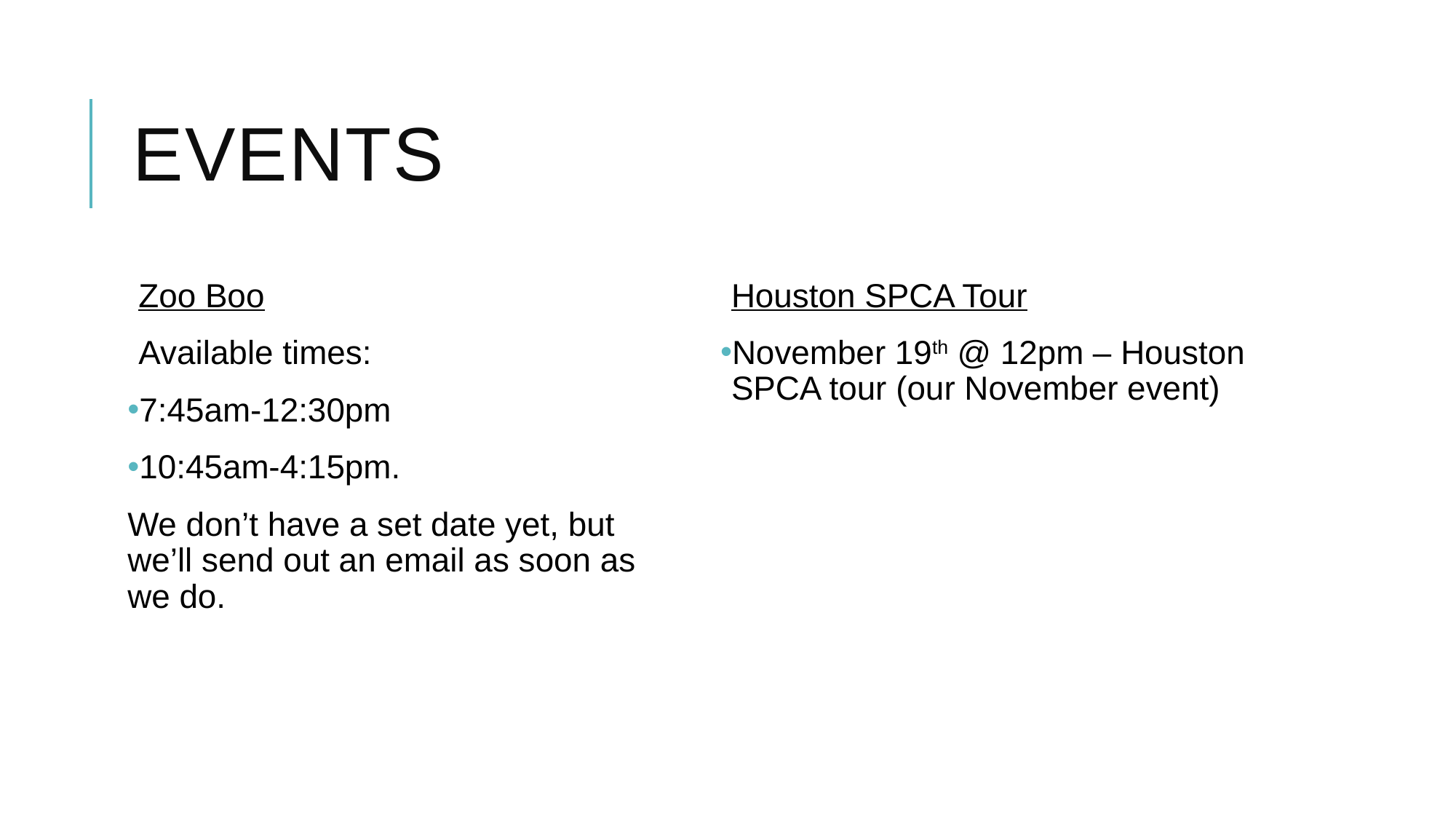

# Events
Zoo Boo
Available times:
7:45am-12:30pm
10:45am-4:15pm.
We don’t have a set date yet, but we’ll send out an email as soon as we do.
Houston SPCA Tour
November 19th @ 12pm – Houston SPCA tour (our November event)